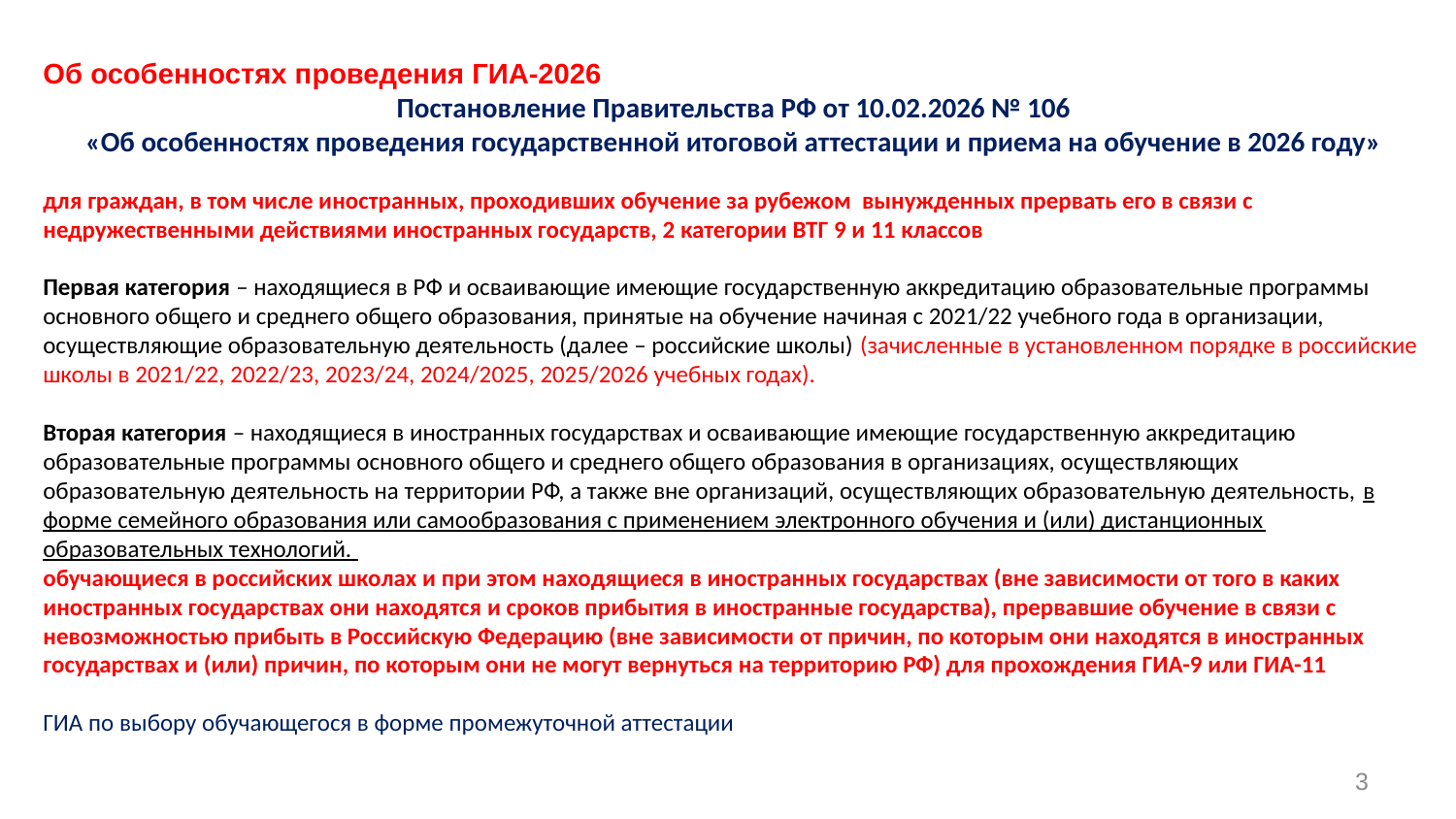

Об особенностях проведения ГИА-2026
Постановление Правительства РФ от 10.02.2026 № 106
«Об особенностях проведения государственной итоговой аттестации и приема на обучение в 2026 году»

для граждан, в том числе иностранных, проходивших обучение за рубежом  вынужденных прервать его в связи с недружественными действиями иностранных государств, 2 категории ВТГ 9 и 11 классов

Первая категория – находящиеся в РФ и осваивающие имеющие государственную аккредитацию образовательные программы основного общего и среднего общего образования, принятые на обучение начиная с 2021/22 учебного года в организации, осуществляющие образовательную деятельность (далее – российские школы) (зачисленные в установленном порядке в российские школы в 2021/22, 2022/23, 2023/24, 2024/2025, 2025/2026 учебных годах).

Вторая категория – находящиеся в иностранных государствах и осваивающие имеющие государственную аккредитацию образовательные программы основного общего и среднего общего образования в организациях, осуществляющих образовательную деятельность на территории РФ, а также вне организаций, осуществляющих образовательную деятельность, в форме семейного образования или самообразования с применением электронного обучения и (или) дистанционных образовательных технологий.
обучающиеся в российских школах и при этом находящиеся в иностранных государствах (вне зависимости от того в каких иностранных государствах они находятся и сроков прибытия в иностранные государства), прервавшие обучение в связи с невозможностью прибыть в Российскую Федерацию (вне зависимости от причин, по которым они находятся в иностранных государствах и (или) причин, по которым они не могут вернуться на территорию РФ) для прохождения ГИА-9 или ГИА-11

ГИА по выбору обучающегося в форме промежуточной аттестации

3